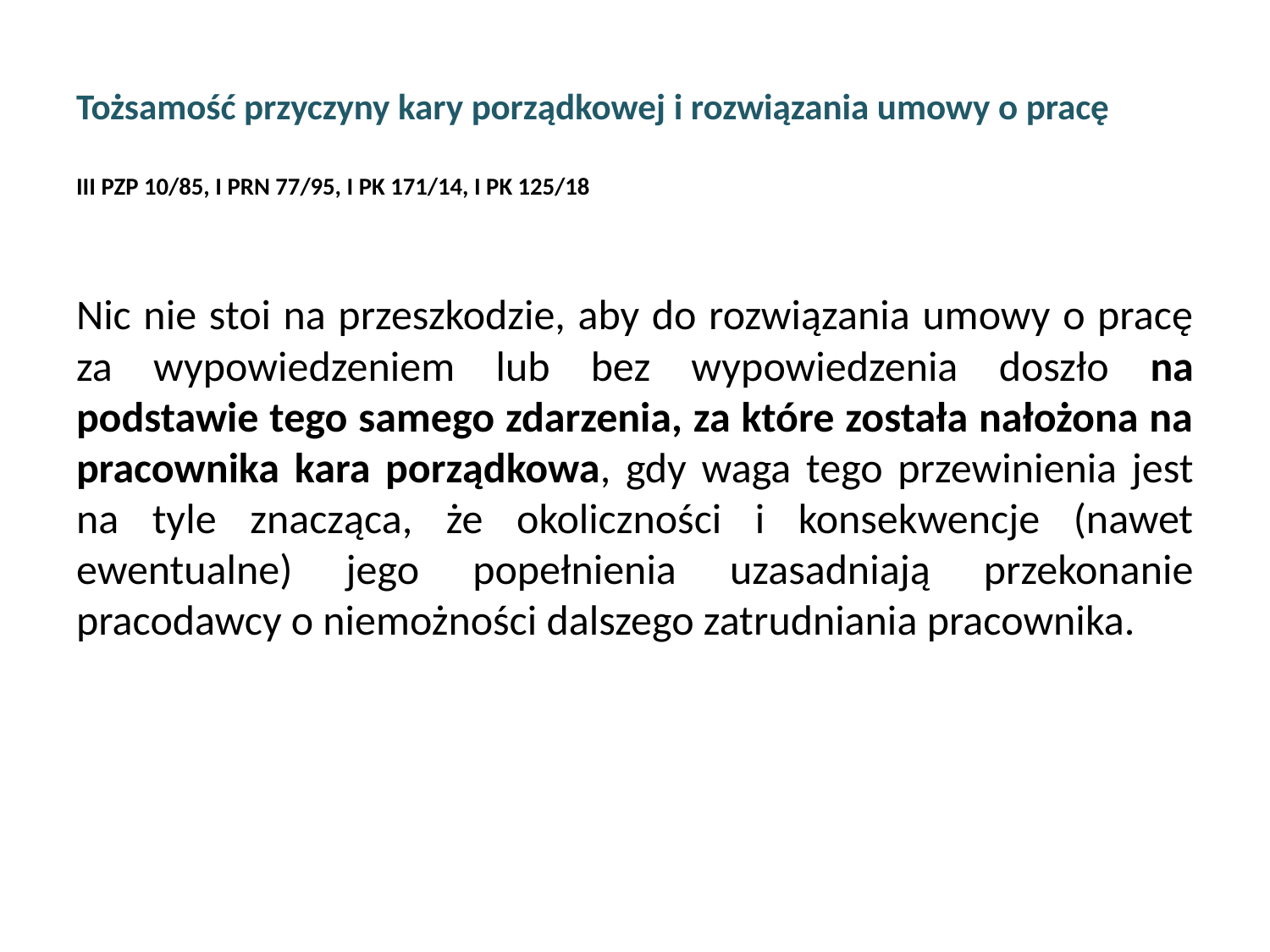

# Tożsamość przyczyny kary porządkowej i rozwiązania umowy o pracę III PZP 10/85, I PRN 77/95, I PK 171/14, I PK 125/18

Nic nie stoi na przeszkodzie, aby do rozwiązania umowy o pracę za wypowiedzeniem lub bez wypowiedzenia doszło na podstawie tego samego zdarzenia, za które została nałożona na pracownika kara porządkowa, gdy waga tego przewinienia jest na tyle znacząca, że okoliczności i konsekwencje (nawet ewentualne) jego popełnienia uzasadniają przekonanie pracodawcy o niemożności dalszego zatrudniania pracownika.